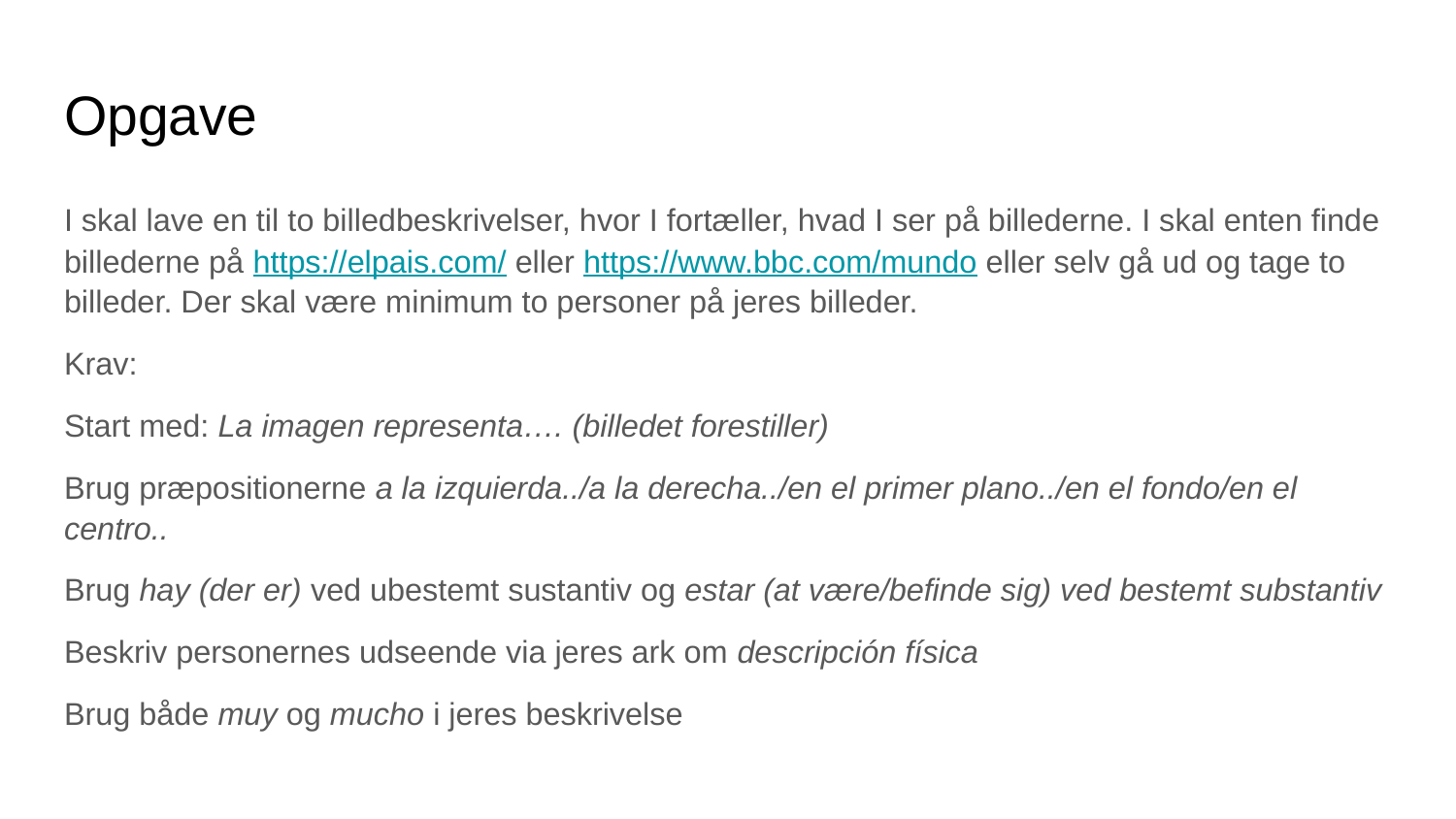

# Opgave
I skal lave en til to billedbeskrivelser, hvor I fortæller, hvad I ser på billederne. I skal enten finde billederne på https://elpais.com/ eller https://www.bbc.com/mundo eller selv gå ud og tage to billeder. Der skal være minimum to personer på jeres billeder.
Krav:
Start med: La imagen representa…. (billedet forestiller)
Brug præpositionerne a la izquierda../a la derecha../en el primer plano../en el fondo/en el centro..
Brug hay (der er) ved ubestemt sustantiv og estar (at være/befinde sig) ved bestemt substantiv
Beskriv personernes udseende via jeres ark om descripción física
Brug både muy og mucho i jeres beskrivelse